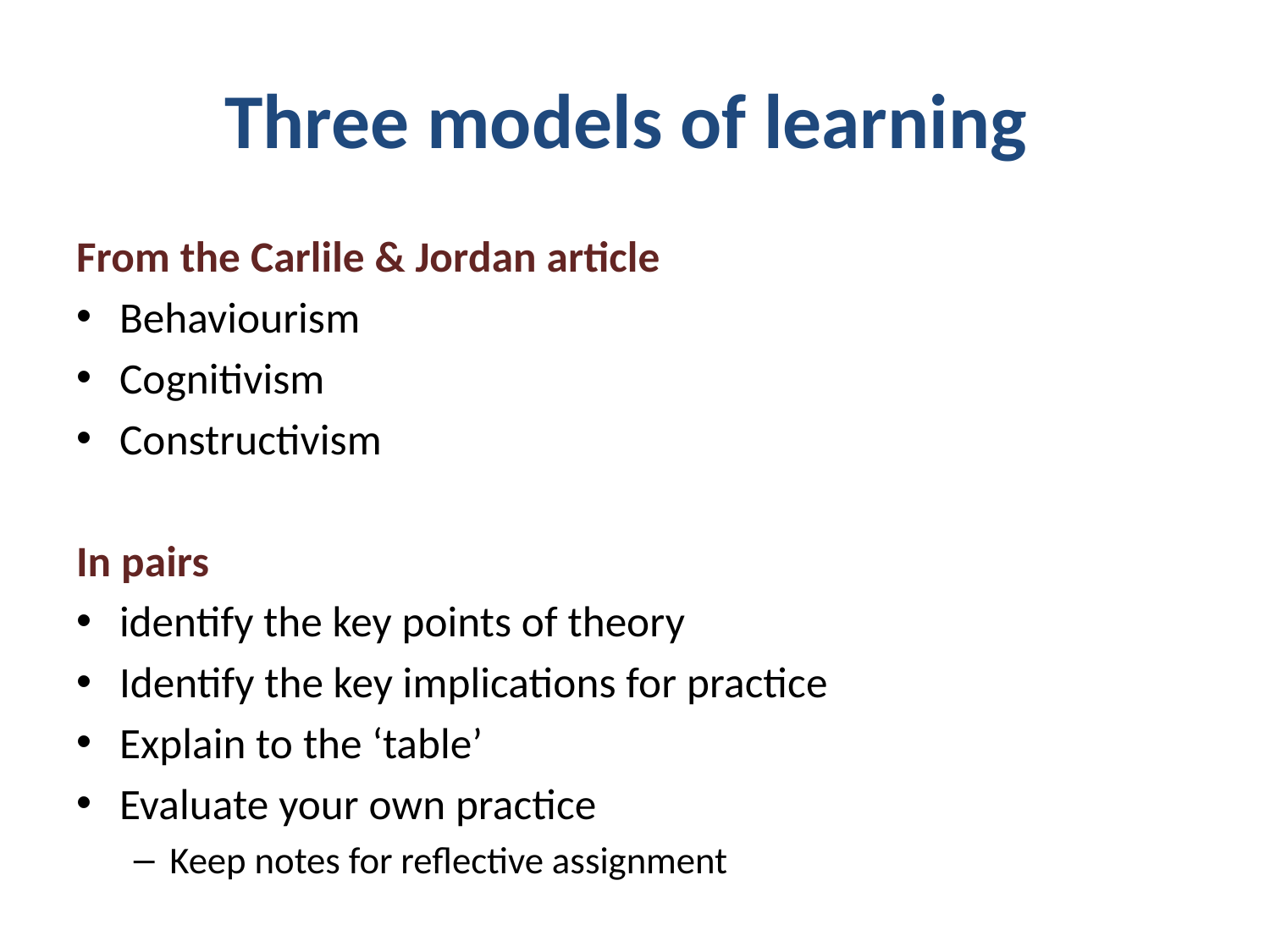

# Three models of learning
From the Carlile & Jordan article
Behaviourism
Cognitivism
Constructivism

In pairs
identify the key points of theory
Identify the key implications for practice
Explain to the ‘table’
Evaluate your own practice
Keep notes for reflective assignment